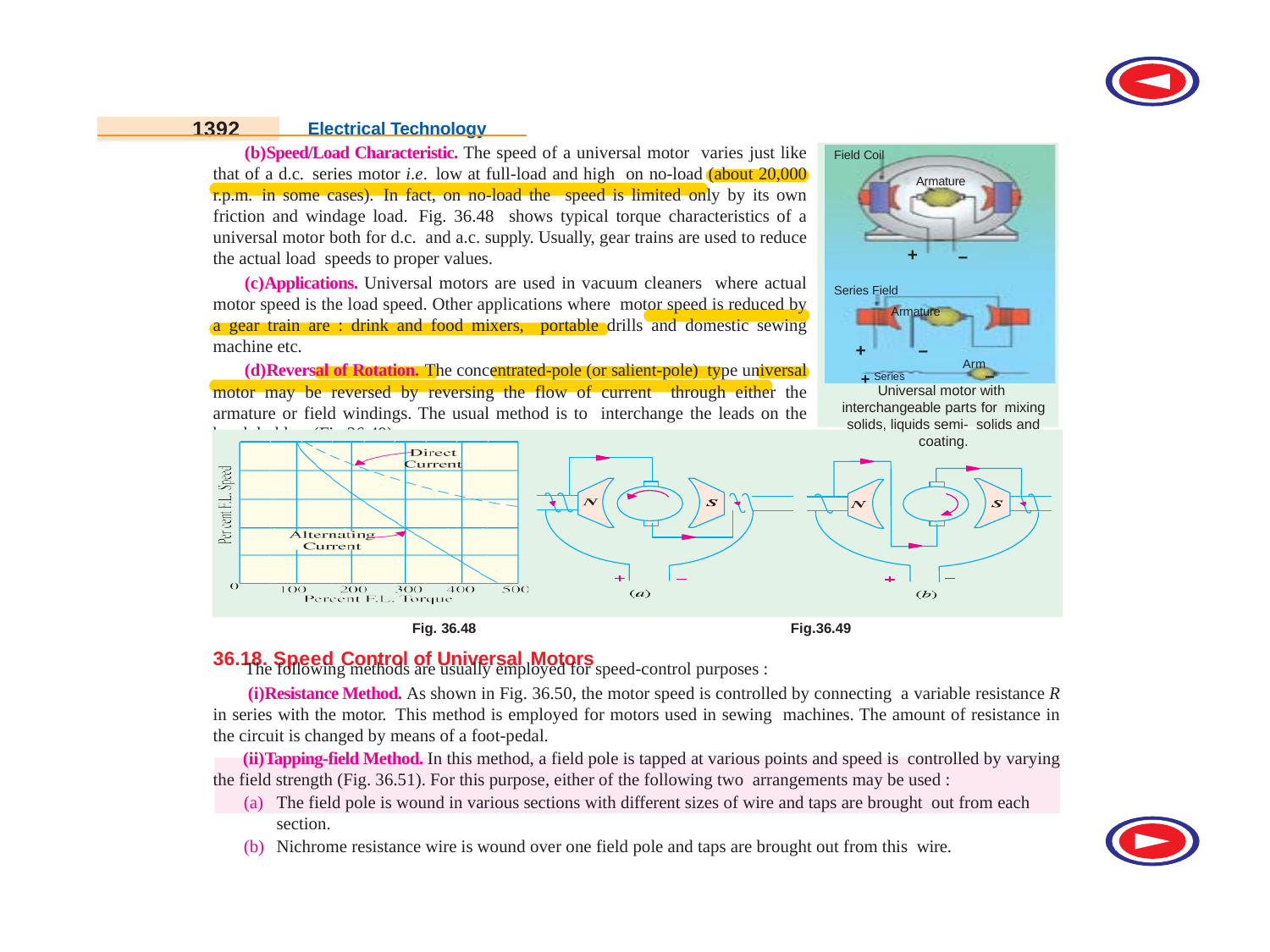

1392
Electrical Technology

Speed/Load Characteristic. The speed of a universal motor  varies just like that of a d.c. series motor i.e. low at full-load and high  on no-load (about 20,000 r.p.m. in some cases). In fact, on no-load the  speed is limited only by its own friction and windage load. Fig. 36.48  shows typical torque characteristics of a universal motor both for d.c.  and a.c. supply. Usually, gear trains are used to reduce the actual load  speeds to proper values.
Applications. Universal motors are used in vacuum cleaners  where actual motor speed is the load speed. Other applications where  motor speed is reduced by a gear train are : drink and food mixers,  portable drills and domestic sewing machine etc.
Reversal of Rotation. The concentrated-pole (or salient-pole)  type universal motor may be reversed by reversing the flow of current  through either the armature or field windings. The usual method is to  interchange the leads on the brush holders (Fig.36.49).
The distributed-field compensated type universal motor may be  reversed by interchanging either the armature or field leads and shift-  ing the brushes against the direction in which the motor will rotate. The  extent of brush shift usually amounts to several commutator bars.

Field Coil

Armature

+
–
Series Field
Armature

–
+
+ Series	–
Arm

Universal motor with  interchangeable parts for  mixing solids, liquids semi-  solids and coating.

Fig. 36.48
36.18. Speed Control of Universal Motors
Fig.36.49
The following methods are usually employed for speed-control purposes :
Resistance Method. As shown in Fig. 36.50, the motor speed is controlled by connecting  a variable resistance R in series with the motor. This method is employed for motors used in sewing  machines. The amount of resistance in the circuit is changed by means of a foot-pedal.
Tapping-field Method. In this method, a field pole is tapped at various points and speed is  controlled by varying the field strength (Fig. 36.51). For this purpose, either of the following two  arrangements may be used :
The field pole is wound in various sections with different sizes of wire and taps are brought  out from each section.
Nichrome resistance wire is wound over one field pole and taps are brought out from this  wire.